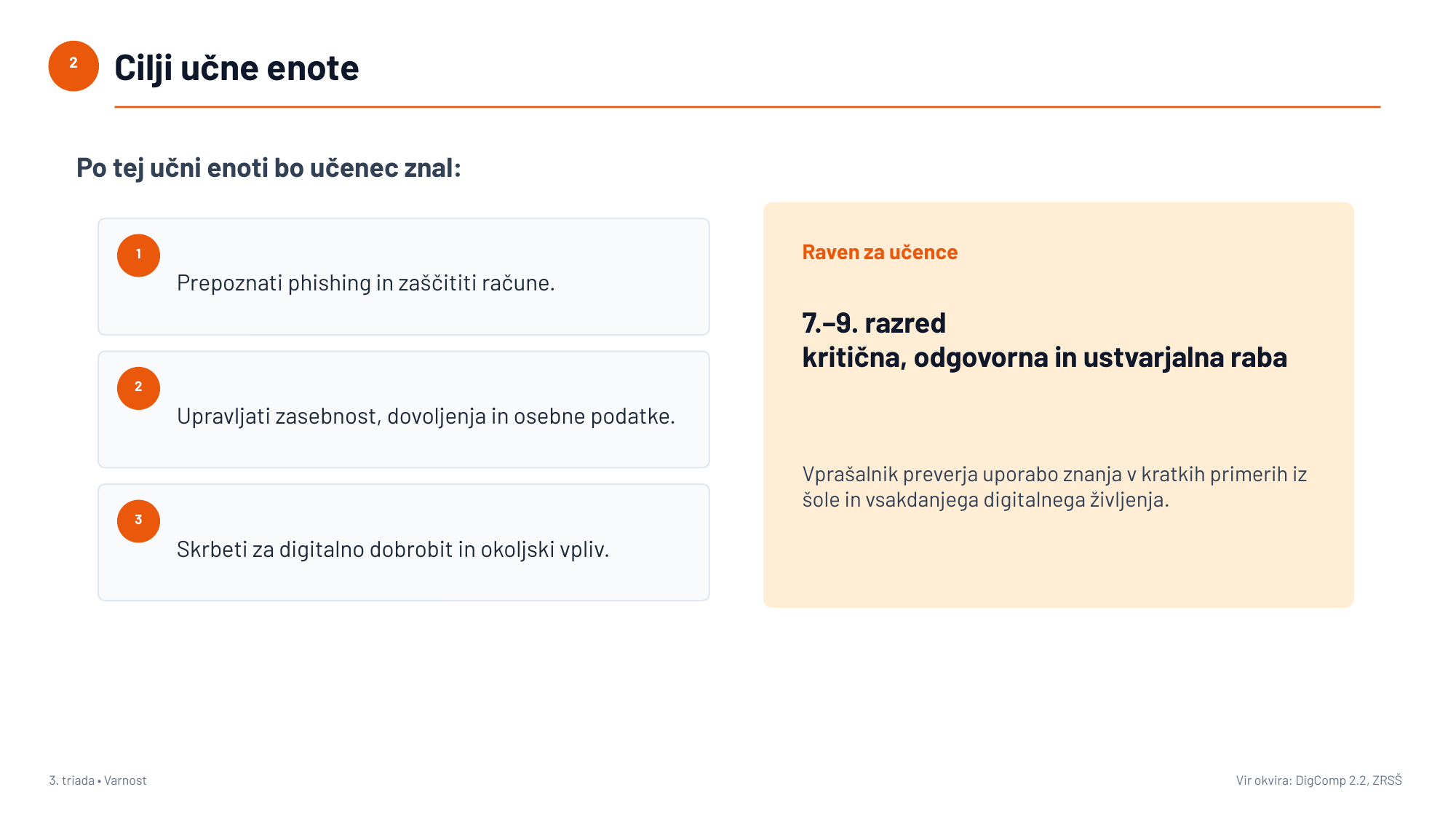

Cilji učne enote

2

Po tej učni enoti bo učenec znal:

Prepoznati phishing in zaščititi račune.
Raven za učence
1
7.–9. razred
kritična, odgovorna in ustvarjalna raba

Upravljati zasebnost, dovoljenja in osebne podatke.
2
Vprašalnik preverja uporabo znanja v kratkih primerih iz šole in vsakdanjega digitalnega življenja.

Skrbeti za digitalno dobrobit in okoljski vpliv.
3
3. triada • Varnost
Vir okvira: DigComp 2.2, ZRSŠ